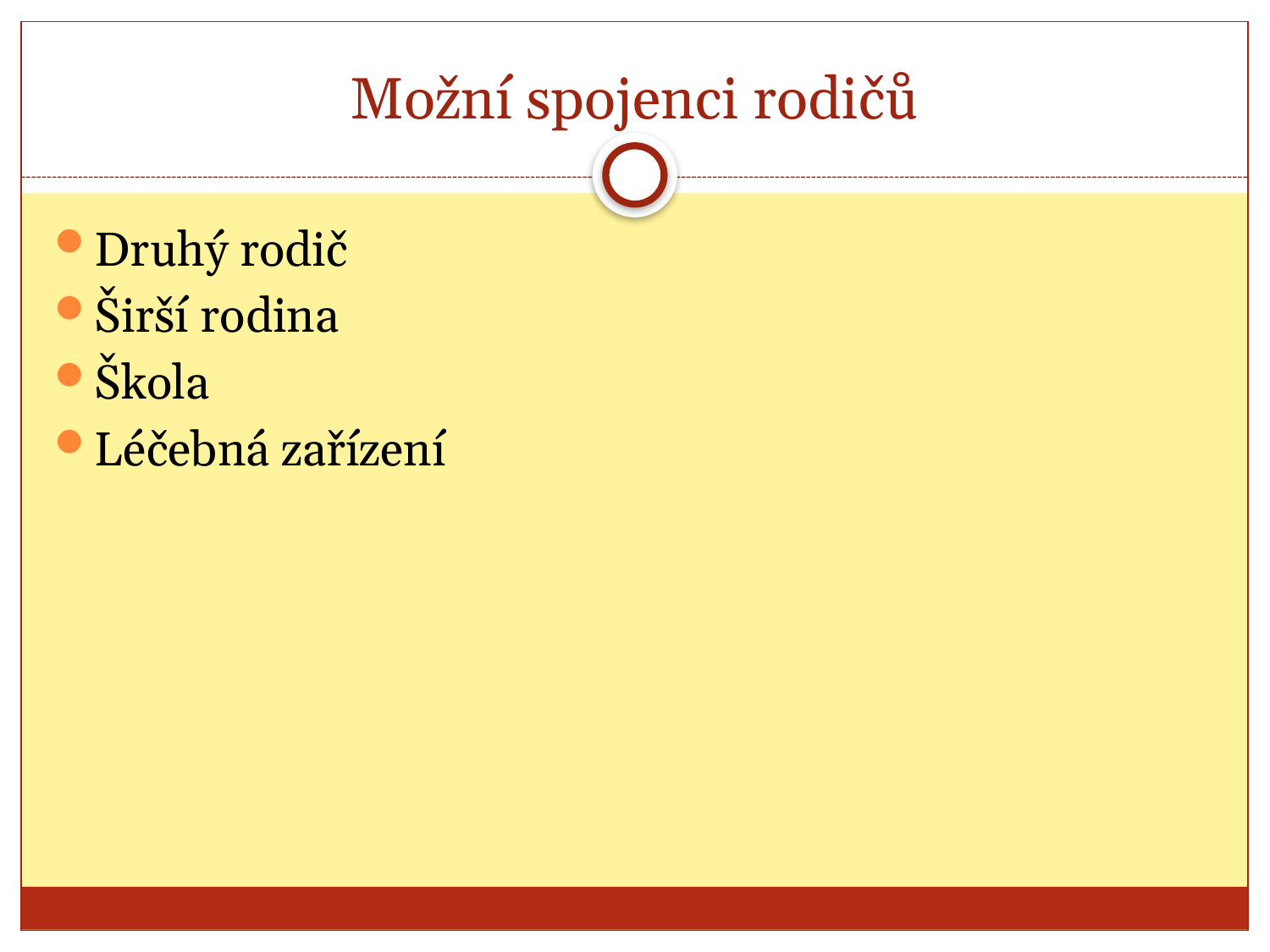

# Možní spojenci rodičů
Druhý rodič
Širší rodina
Škola
Léčebná zařízení